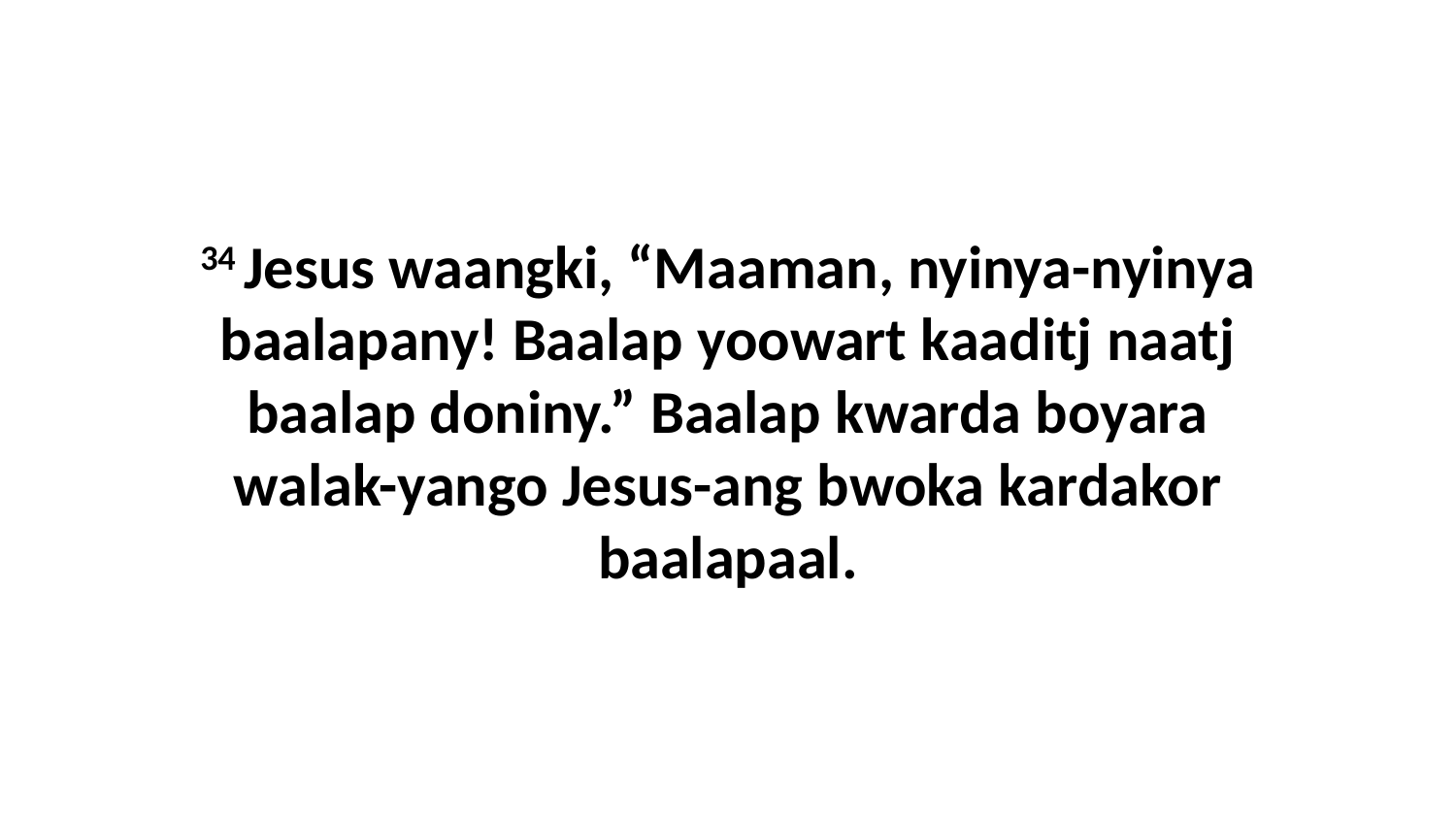

34 Jesus waangki, “Maaman, nyinya-nyinya baalapany! Baalap yoowart kaaditj naatj baalap doniny.” Baalap kwarda boyara walak-yango Jesus-ang bwoka kardakor baalapaal.